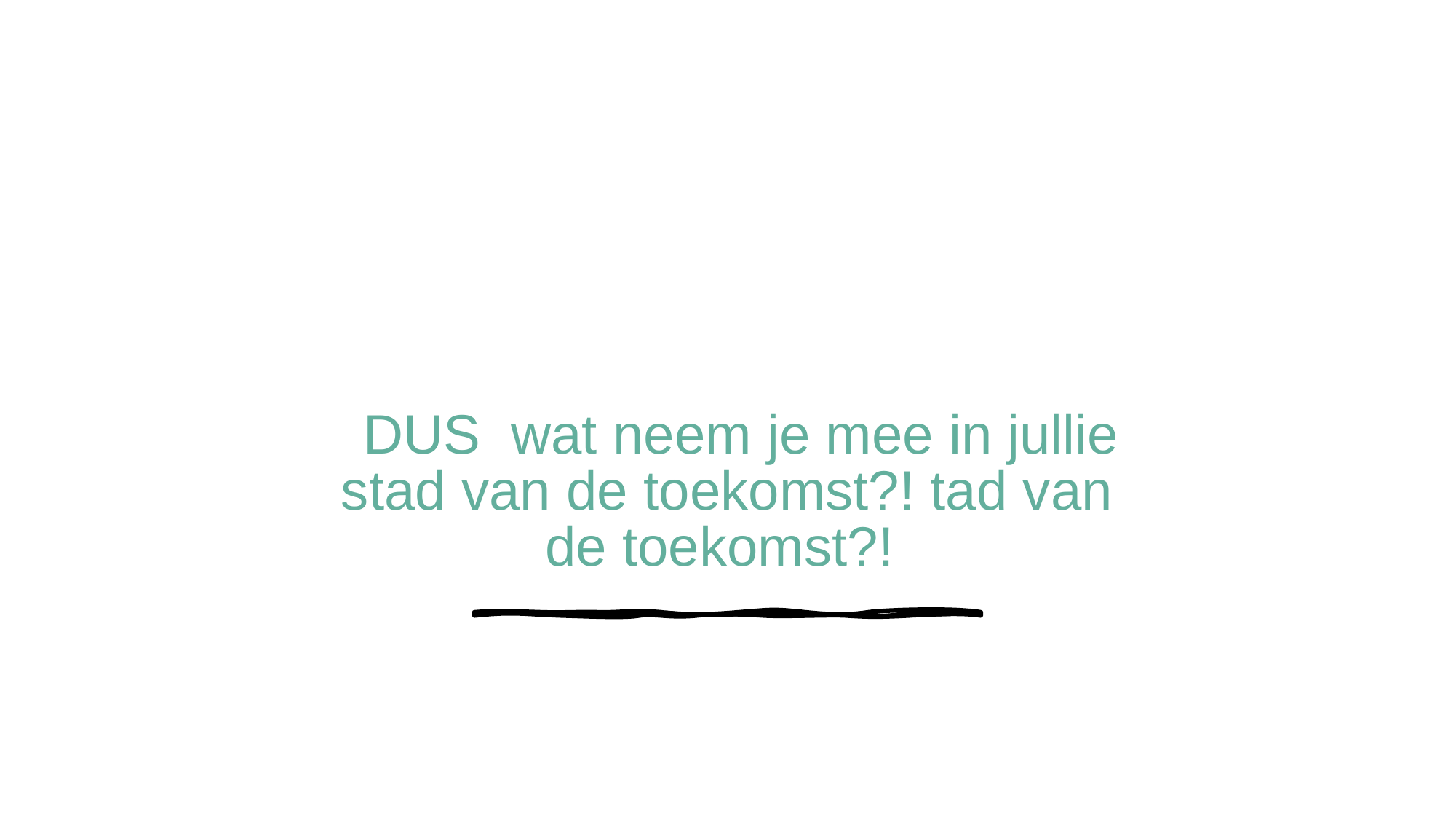

# DUS  wat neem je mee in jullie s DUS  wat neem je mee in jullie stad van de toekomst?! tad van de toekomst?!